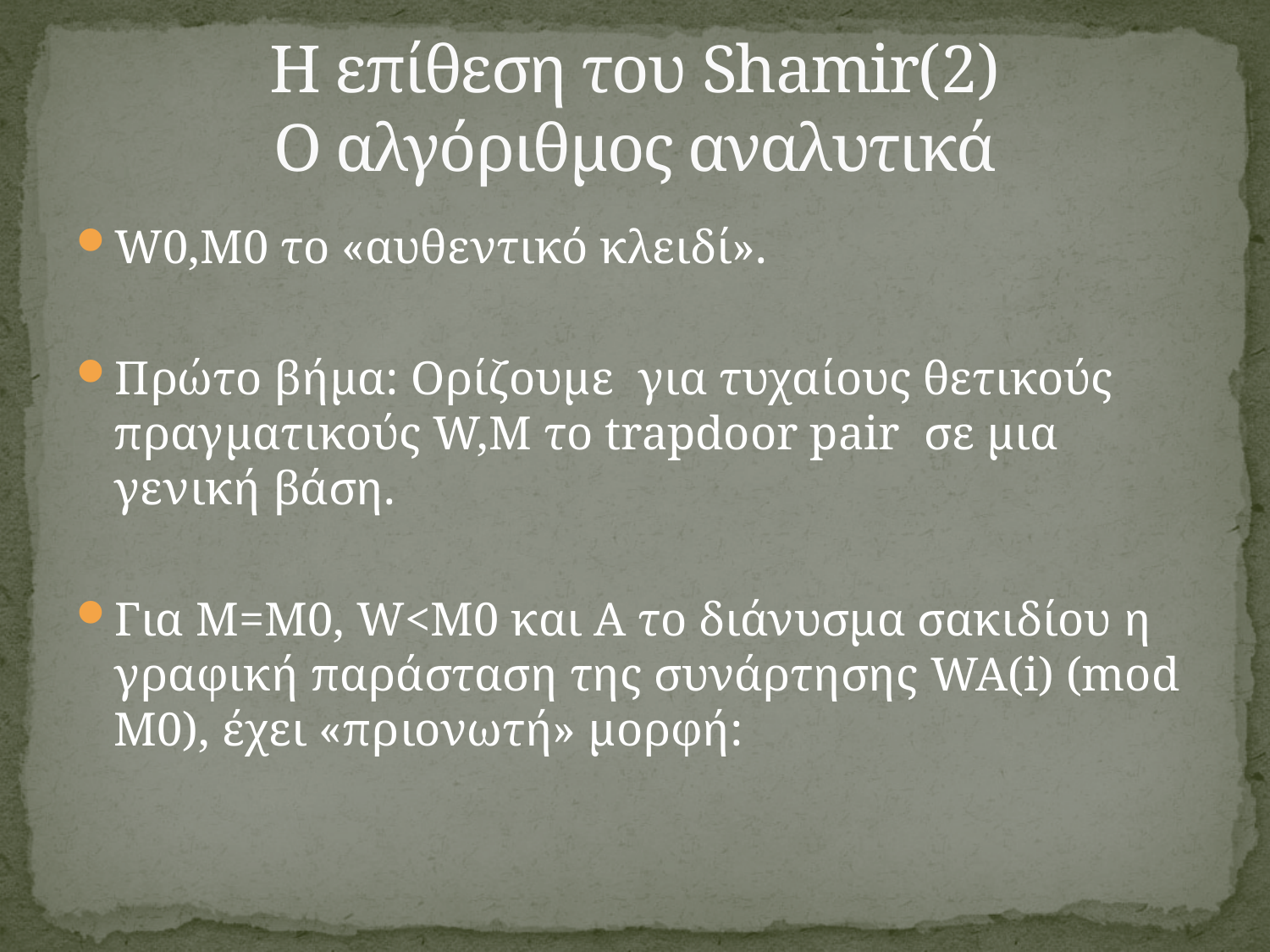

# Η επίθεση του Shamir(2) Ο αλγόριθμος αναλυτικά
W0,M0 το «αυθεντικό κλειδί».

Πρώτο βήμα: Ορίζουμε  για τυχαίους θετικούς  πραγματικούς W,M το trapdoor pair  σε μια γενική βάση.

Για Μ=Μ0, W<M0 και Α το διάνυσμα σακιδίου η γραφική παράσταση της συνάρτησης WA(i) (mod M0), έχει «πριονωτή» μορφή: